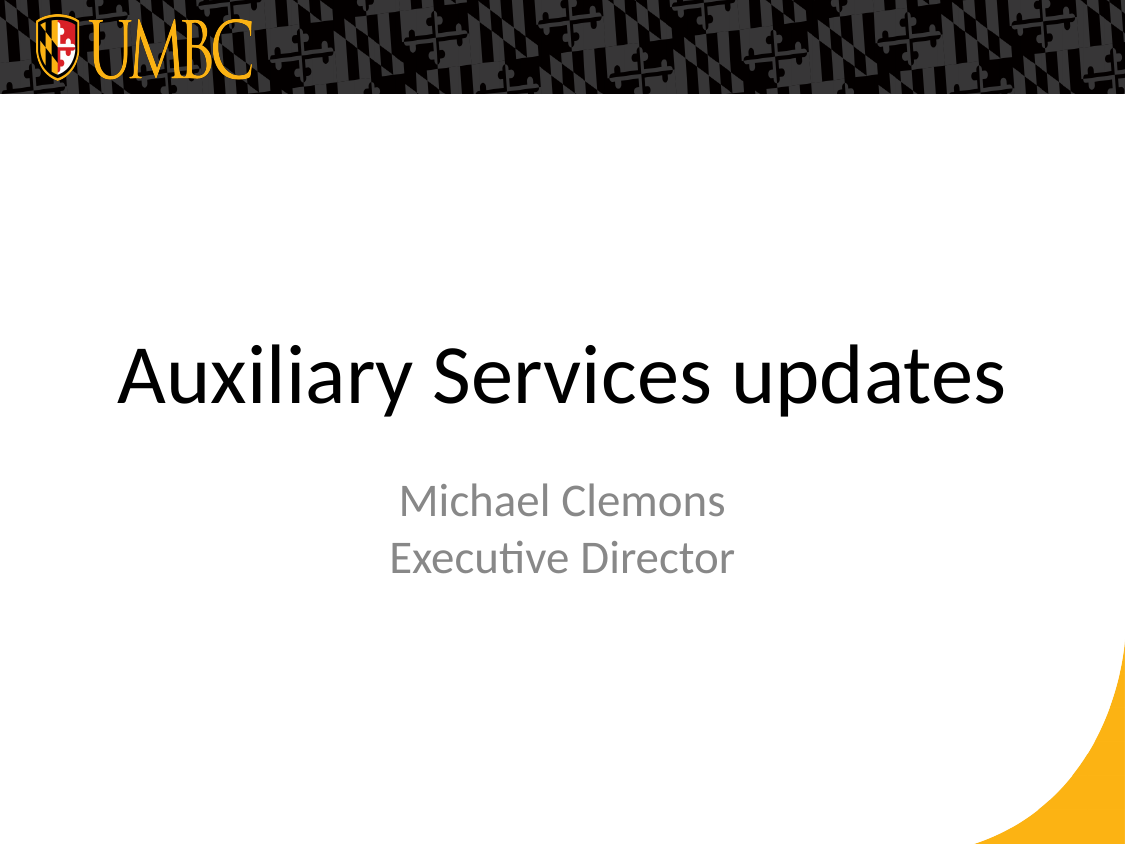

# Auxiliary Services updates
Michael Clemons
Executive Director